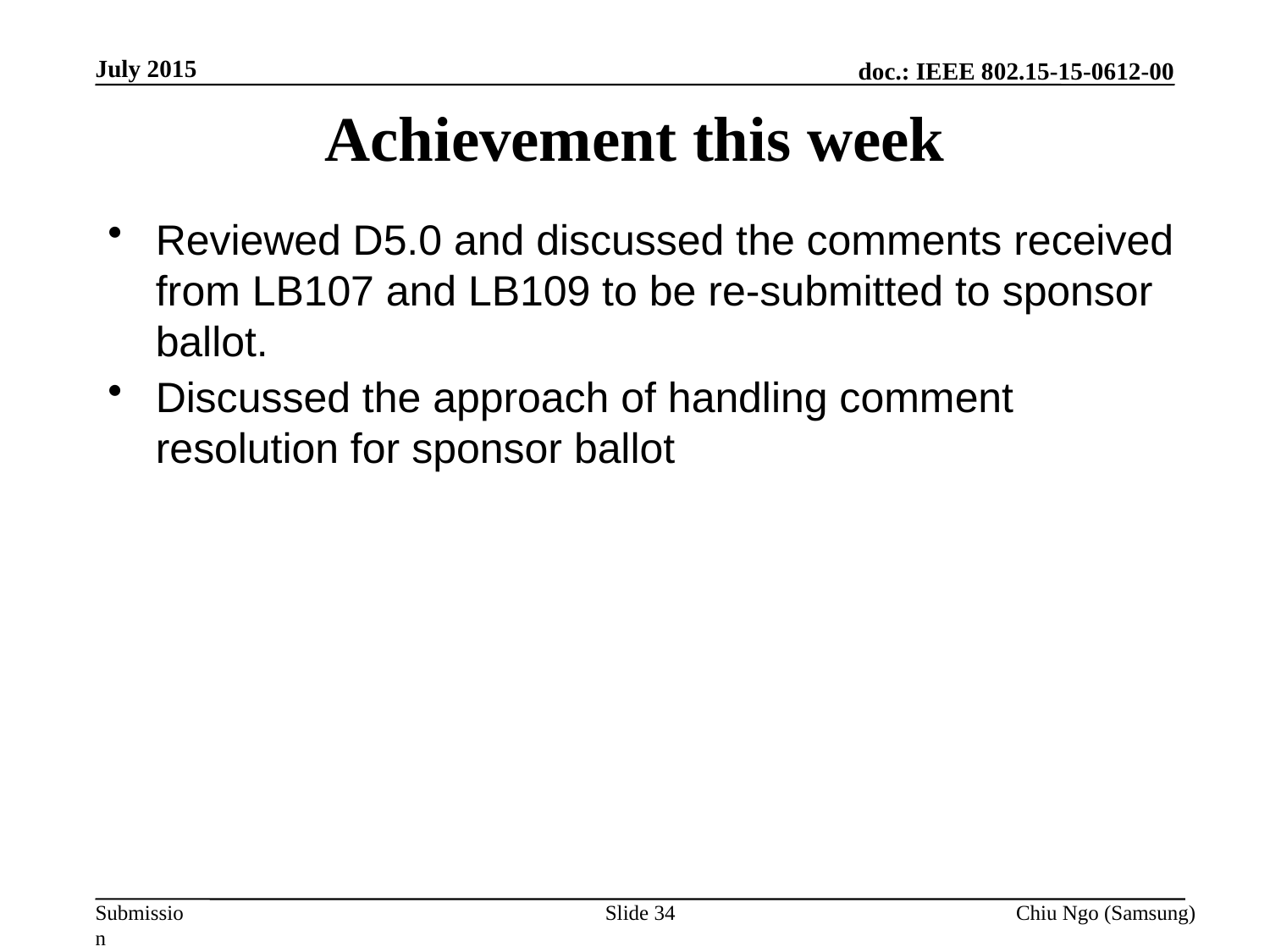

July 2015
# Achievement this week
Reviewed D5.0 and discussed the comments received from LB107 and LB109 to be re-submitted to sponsor ballot.
Discussed the approach of handling comment resolution for sponsor ballot

Slide 34
Chiu Ngo (Samsung)